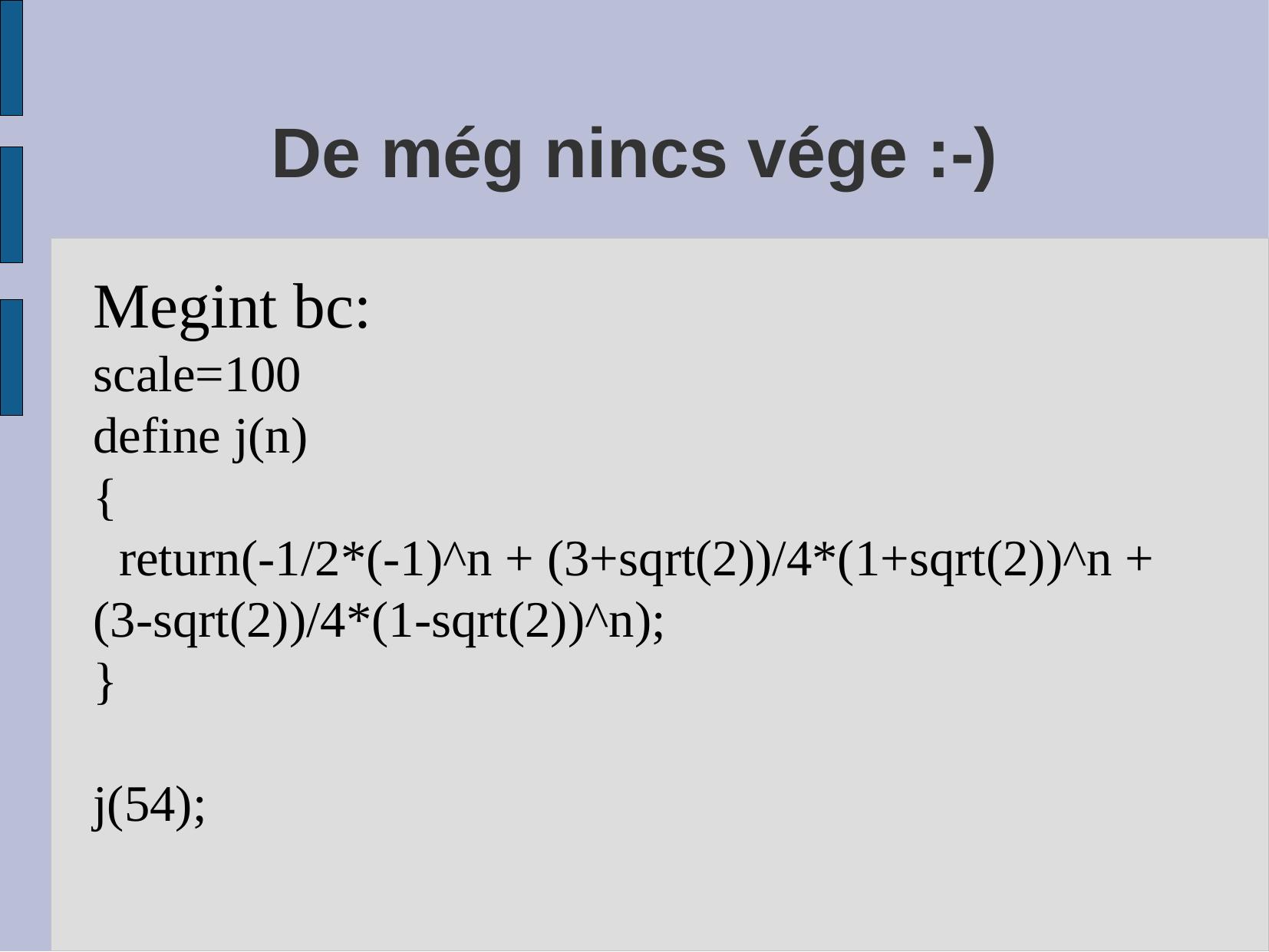

# De még nincs vége :-)
Megint bc:
scale=100
define j(n)
{
  return(-1/2*(-1)^n + (3+sqrt(2))/4*(1+sqrt(2))^n + (3-sqrt(2))/4*(1-sqrt(2))^n);
}

j(54);